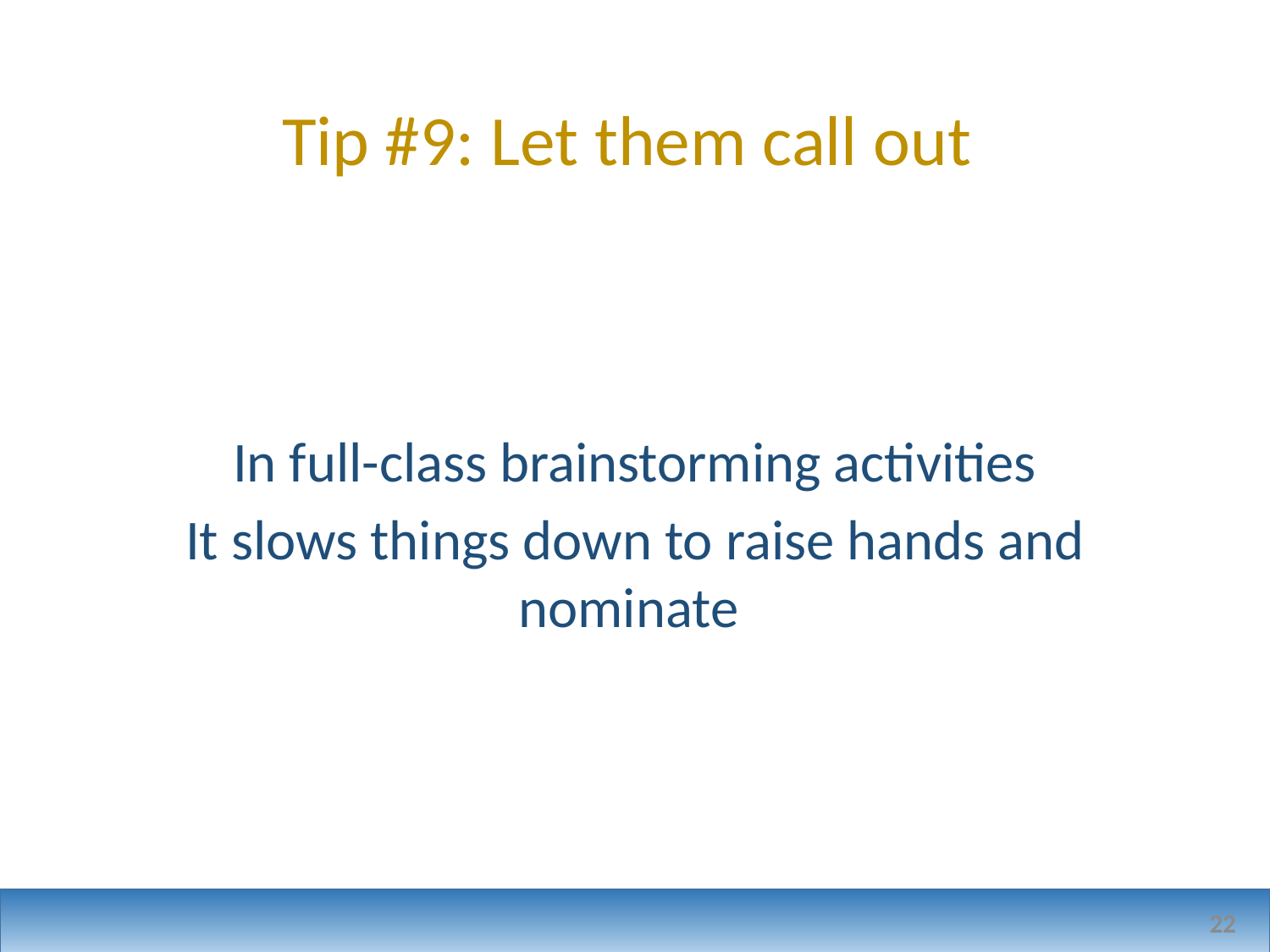

# Tip #9: Let them call out
In full-class brainstorming activities
It slows things down to raise hands and nominate
22